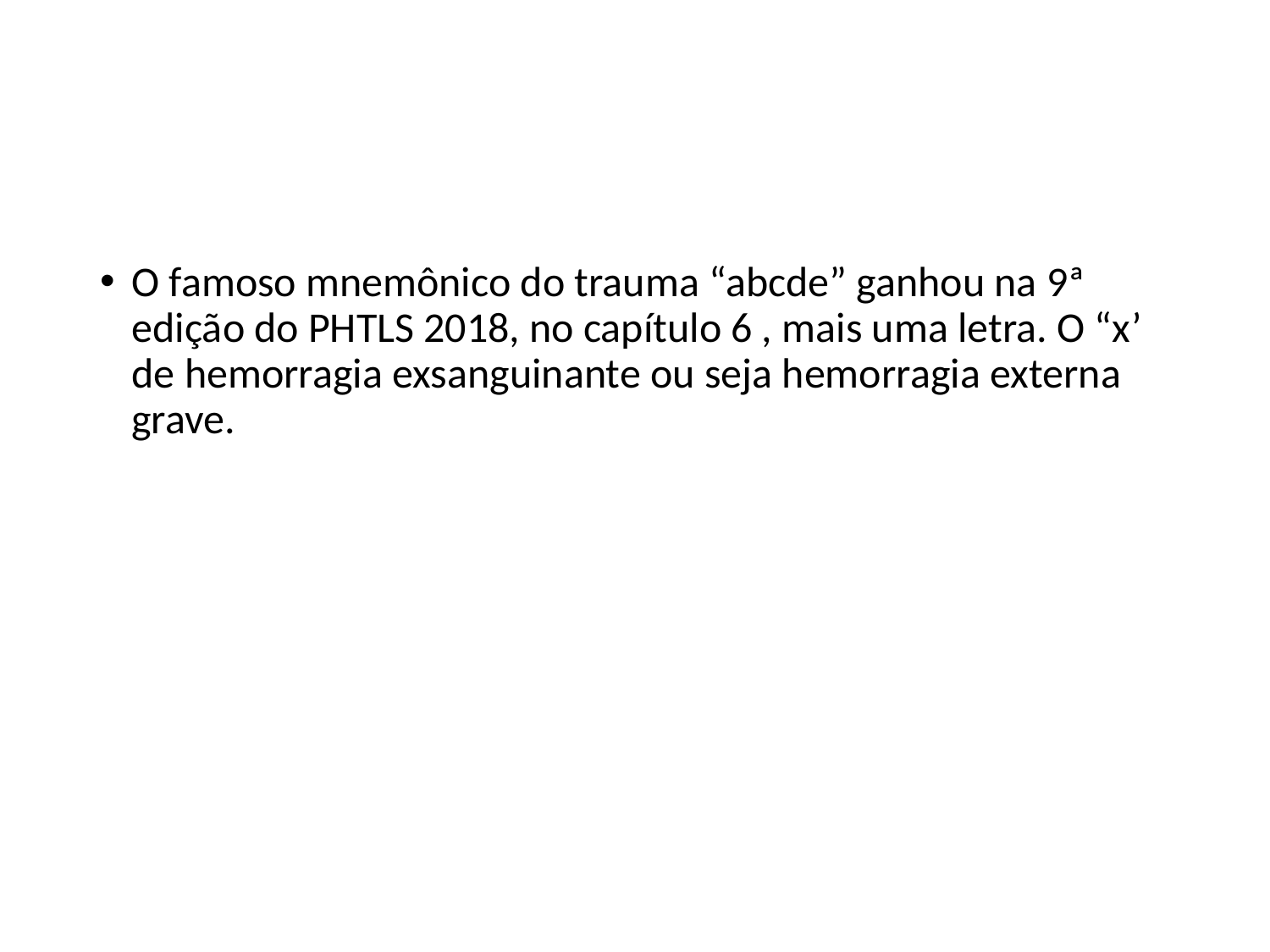

O famoso mnemônico do trauma “abcde” ganhou na 9ª edição do PHTLS 2018, no capítulo 6 , mais uma letra. O “x’ de hemorragia exsanguinante ou seja hemorragia externa grave.